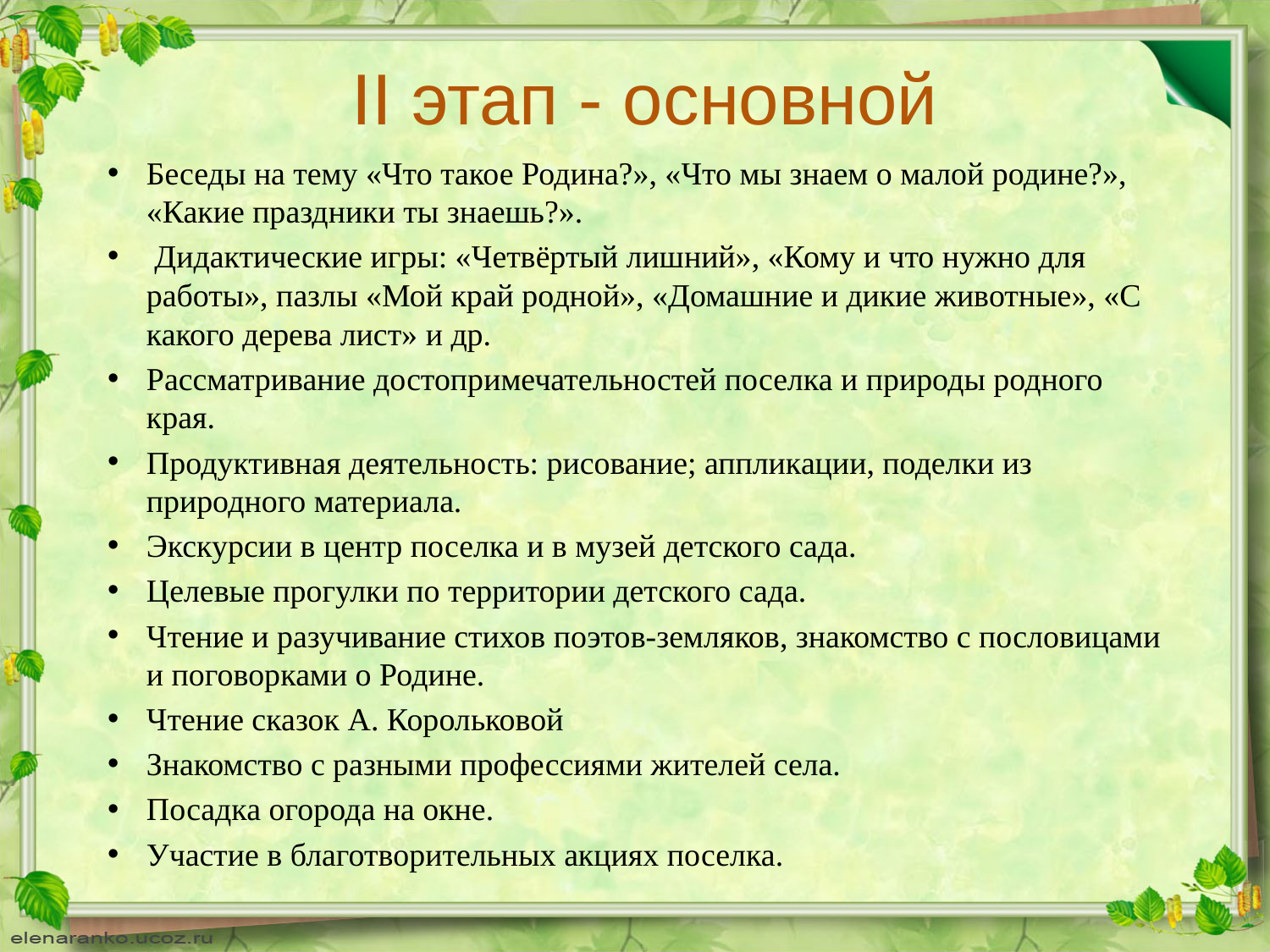

# II этап - основной
Беседы на тему «Что такое Родина?», «Что мы знаем о малой родине?», «Какие праздники ты знаешь?».
 Дидактические игры: «Четвёртый лишний», «Кому и что нужно для работы», пазлы «Мой край родной», «Домашние и дикие животные», «С какого дерева лист» и др.
Рассматривание достопримечательностей поселка и природы родного края.
Продуктивная деятельность: рисование; аппликации, поделки из природного материала.
Экскурсии в центр поселка и в музей детского сада.
Целевые прогулки по территории детского сада.
Чтение и разучивание стихов поэтов-земляков, знакомство с пословицами и поговорками о Родине.
Чтение сказок А. Корольковой
Знакомство с разными профессиями жителей села.
Посадка огорода на окне.
Участие в благотворительных акциях поселка.